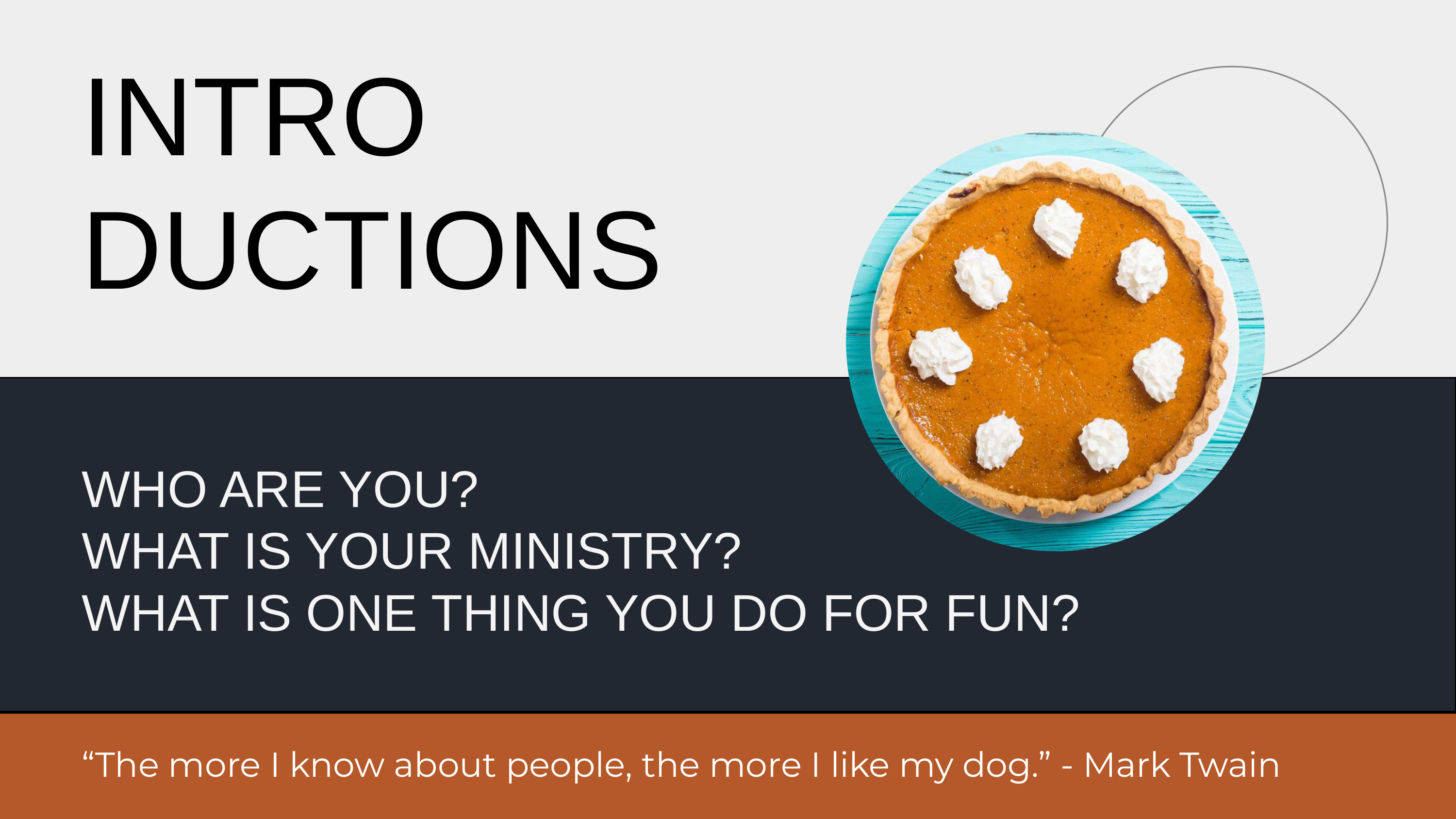

INTRO
DUCTIONS

WHO ARE YOU?
WHAT IS YOUR MINISTRY?
WHAT IS ONE THING YOU DO FOR FUN?

“The more I know about people, the more I like my dog.” - Mark Twain